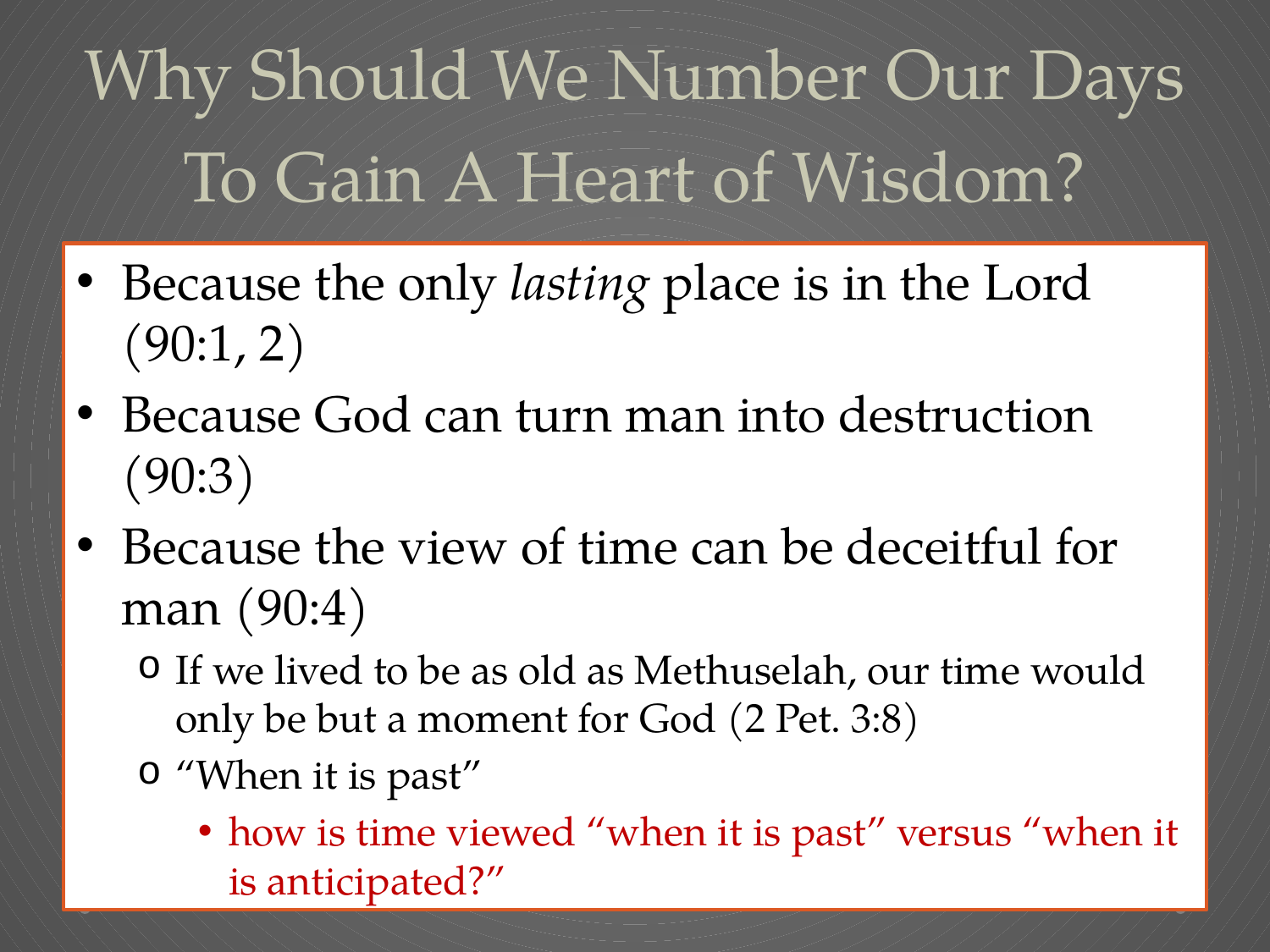

# Why Should We Number Our Days To Gain A Heart of Wisdom?
Because the only lasting place is in the Lord (90:1, 2)
Because God can turn man into destruction (90:3)
Because the view of time can be deceitful for man (90:4)
If we lived to be as old as Methuselah, our time would only be but a moment for God (2 Pet. 3:8)
“When it is past”
how is time viewed “when it is past” versus “when it is anticipated?”